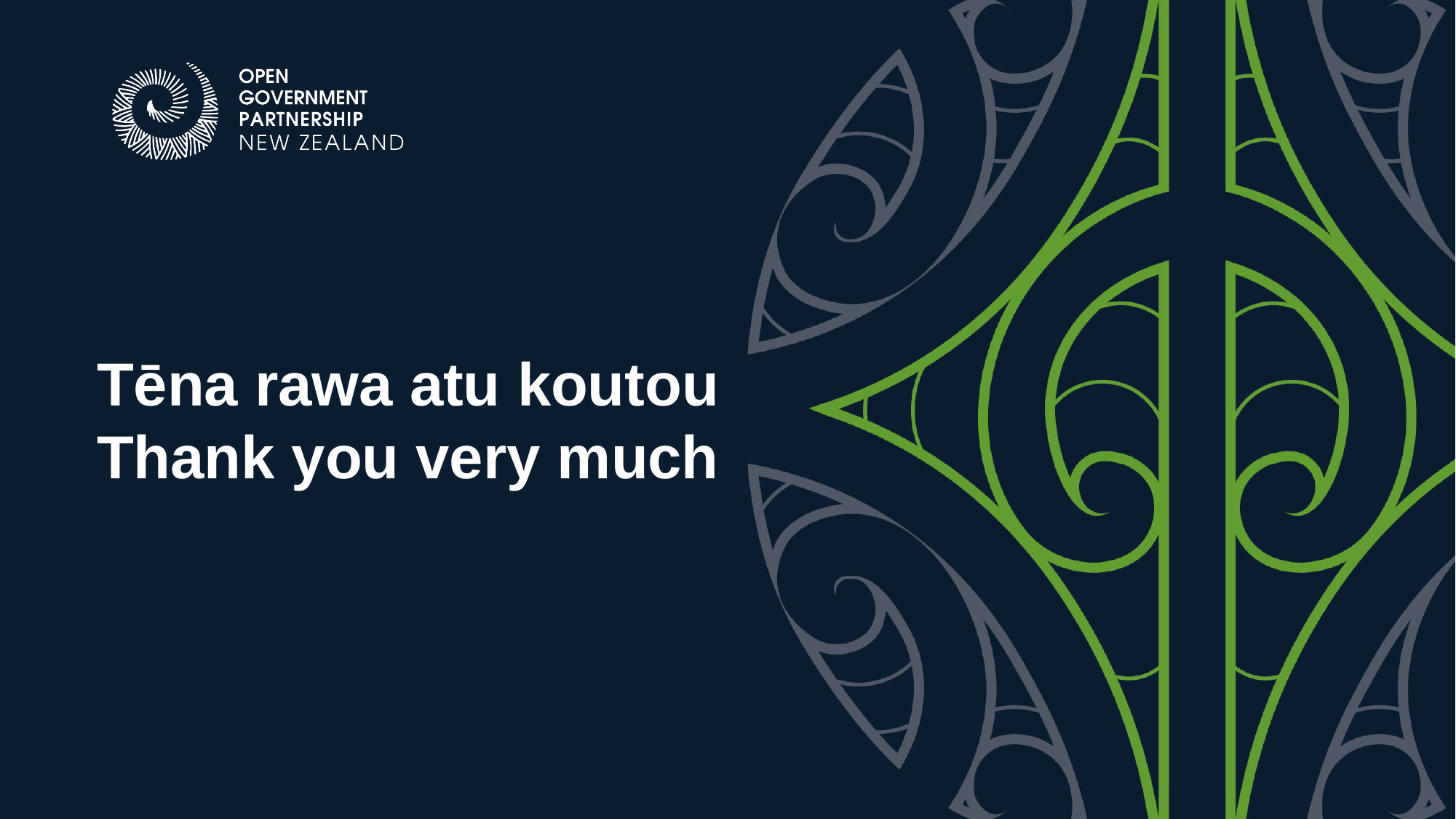

Tēna rawa atu koutou
Thank you very much